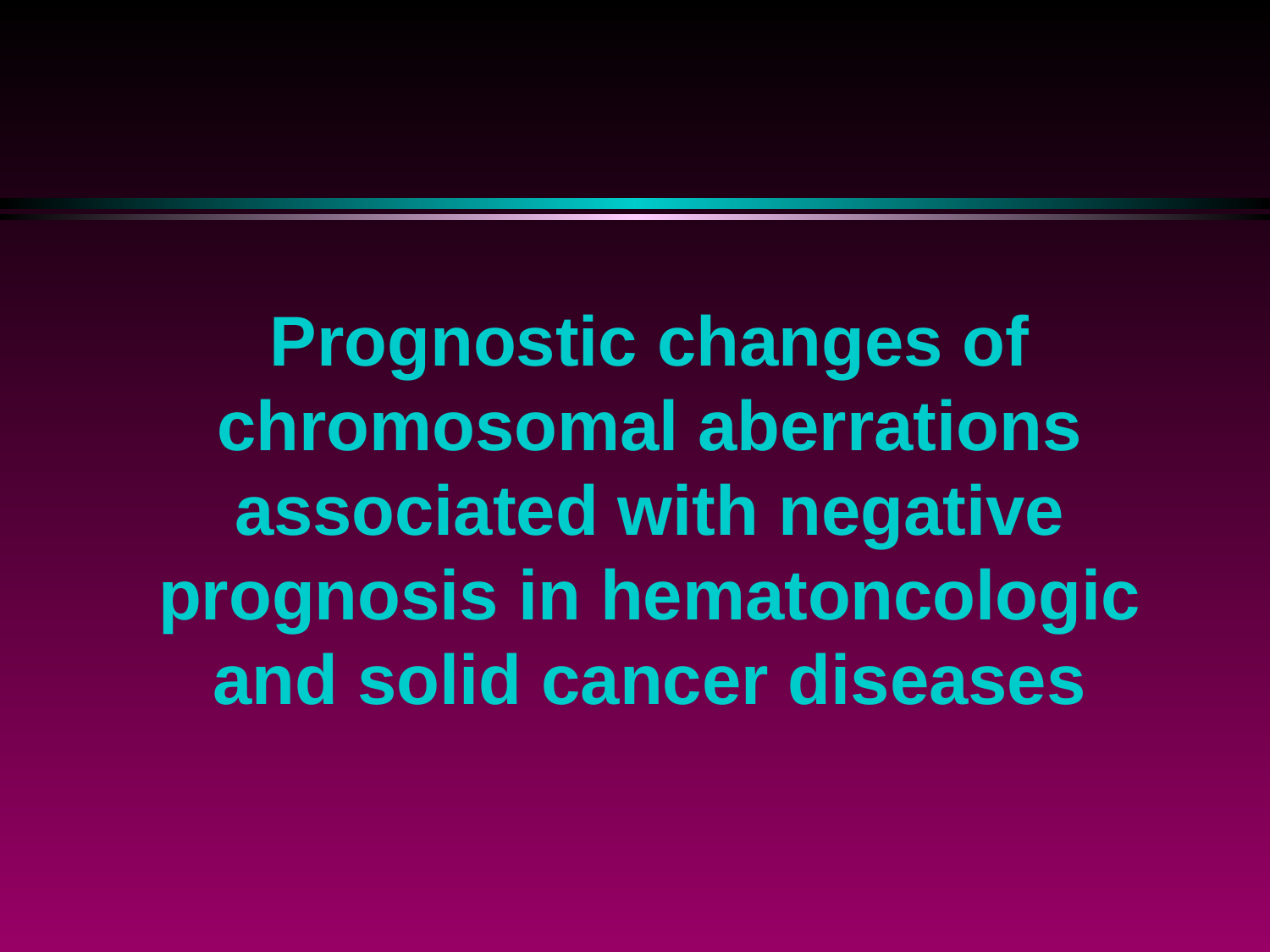

Prognostic changes of chromosomal aberrations associated with negative prognosis in hematoncologic and solid cancer diseases